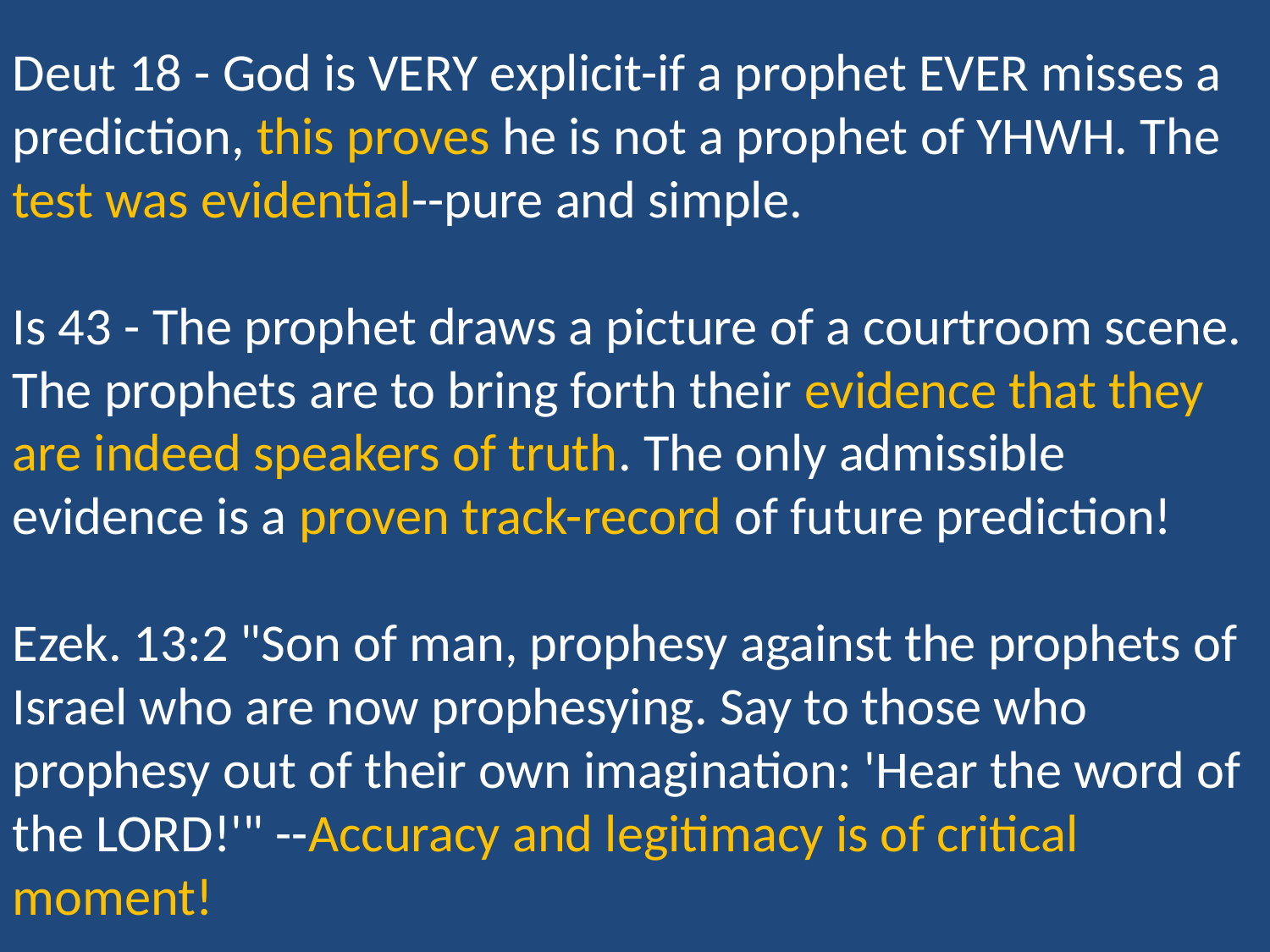

Deut 18 - God is VERY explicit-if a prophet EVER misses a prediction, this proves he is not a prophet of YHWH. The test was evidential--pure and simple.

Is 43 - The prophet draws a picture of a courtroom scene. The prophets are to bring forth their evidence that they are indeed speakers of truth. The only admissible evidence is a proven track-record of future prediction!
Ezek. 13:2 "Son of man, prophesy against the prophets of Israel who are now prophesying. Say to those who prophesy out of their own imagination: 'Hear the word of the LORD!'" --Accuracy and legitimacy is of critical moment!